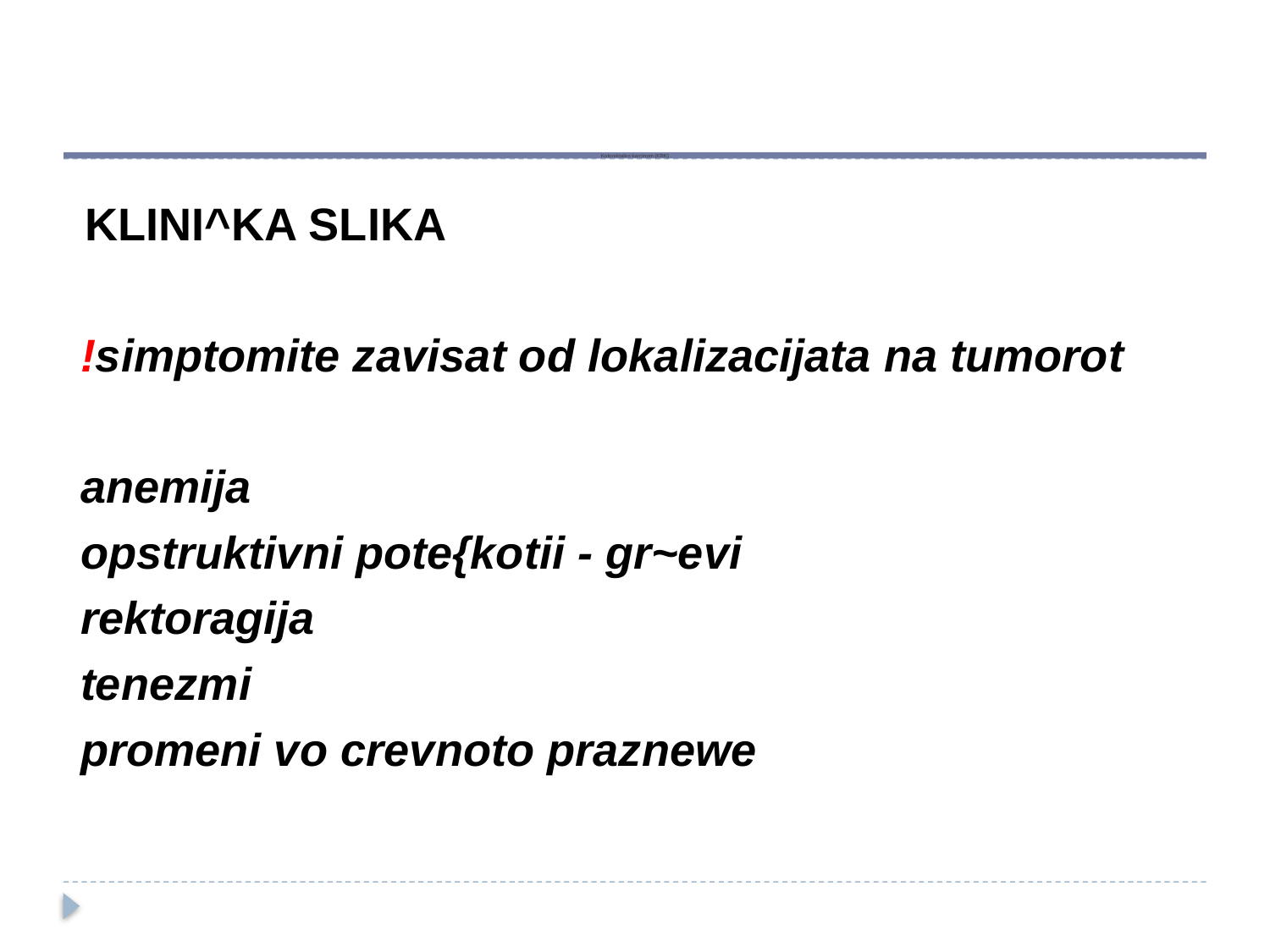

# Kolorektalen karcinom (KRK)
   KLINI^KA SLIKA

   !simptomite zavisat od lokalizacijata na tumorot

	anemija
	opstruktivni pote{kotii - gr~evi
	rektoragija
	tenezmi
	promeni vo crevnoto praznewe